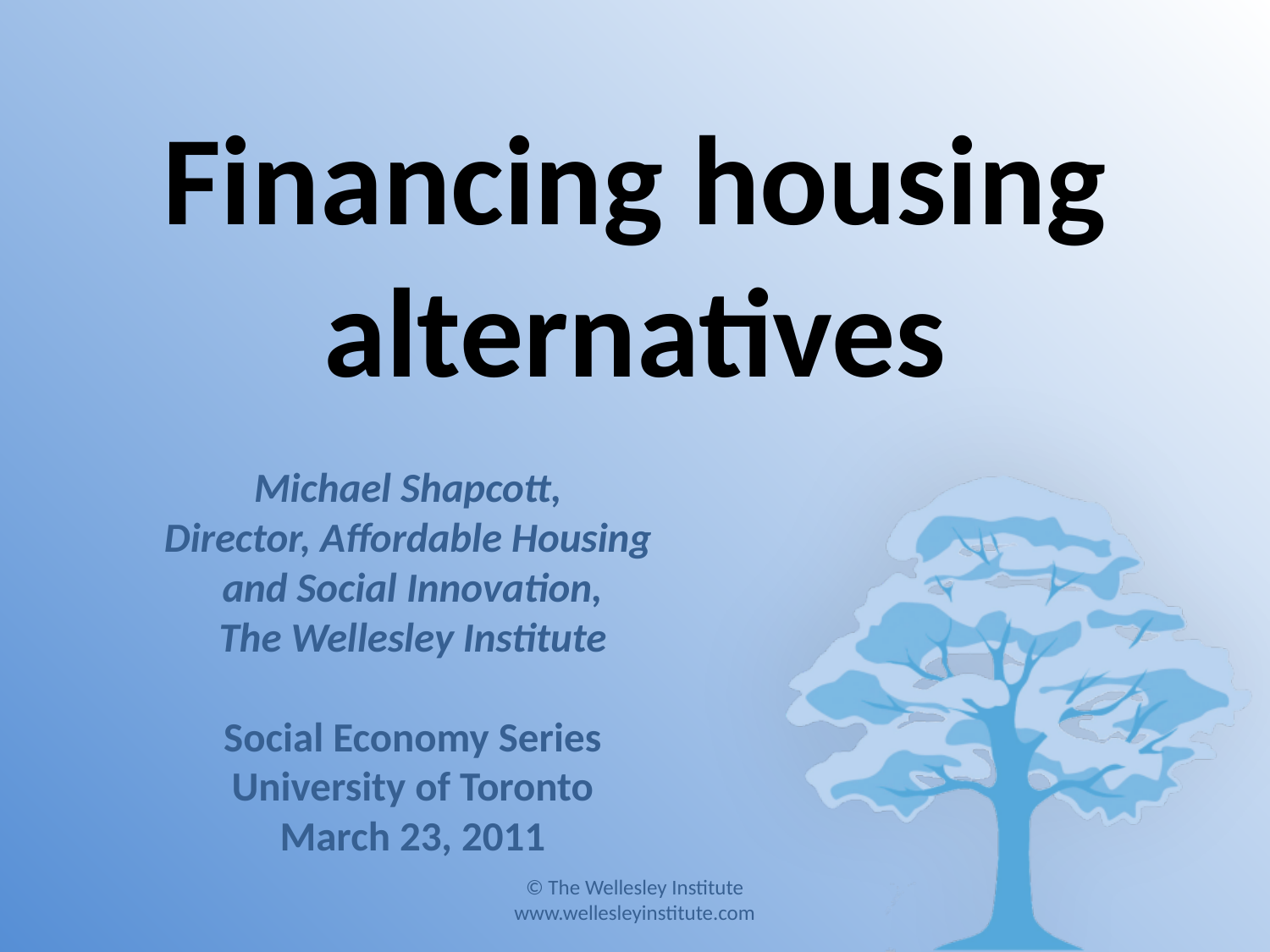

# Financing housing alternatives
Michael Shapcott,
Director, Affordable Housing
and Social Innovation,
The Wellesley Institute

Social Economy Series
University of Toronto
March 23, 2011